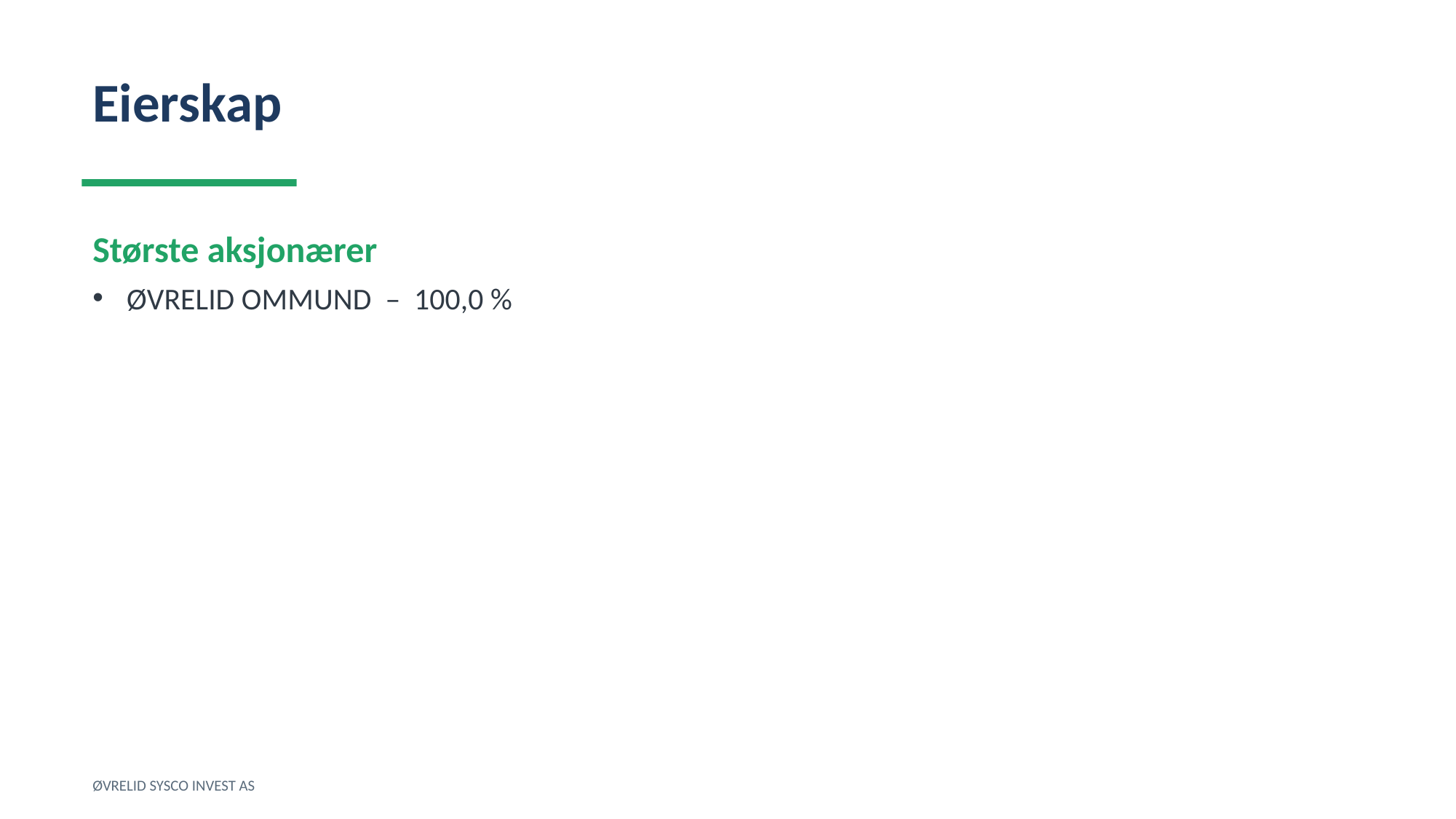

Eierskap

Største aksjonærer
ØVRELID OMMUND  –  100,0 %
ØVRELID SYSCO INVEST AS